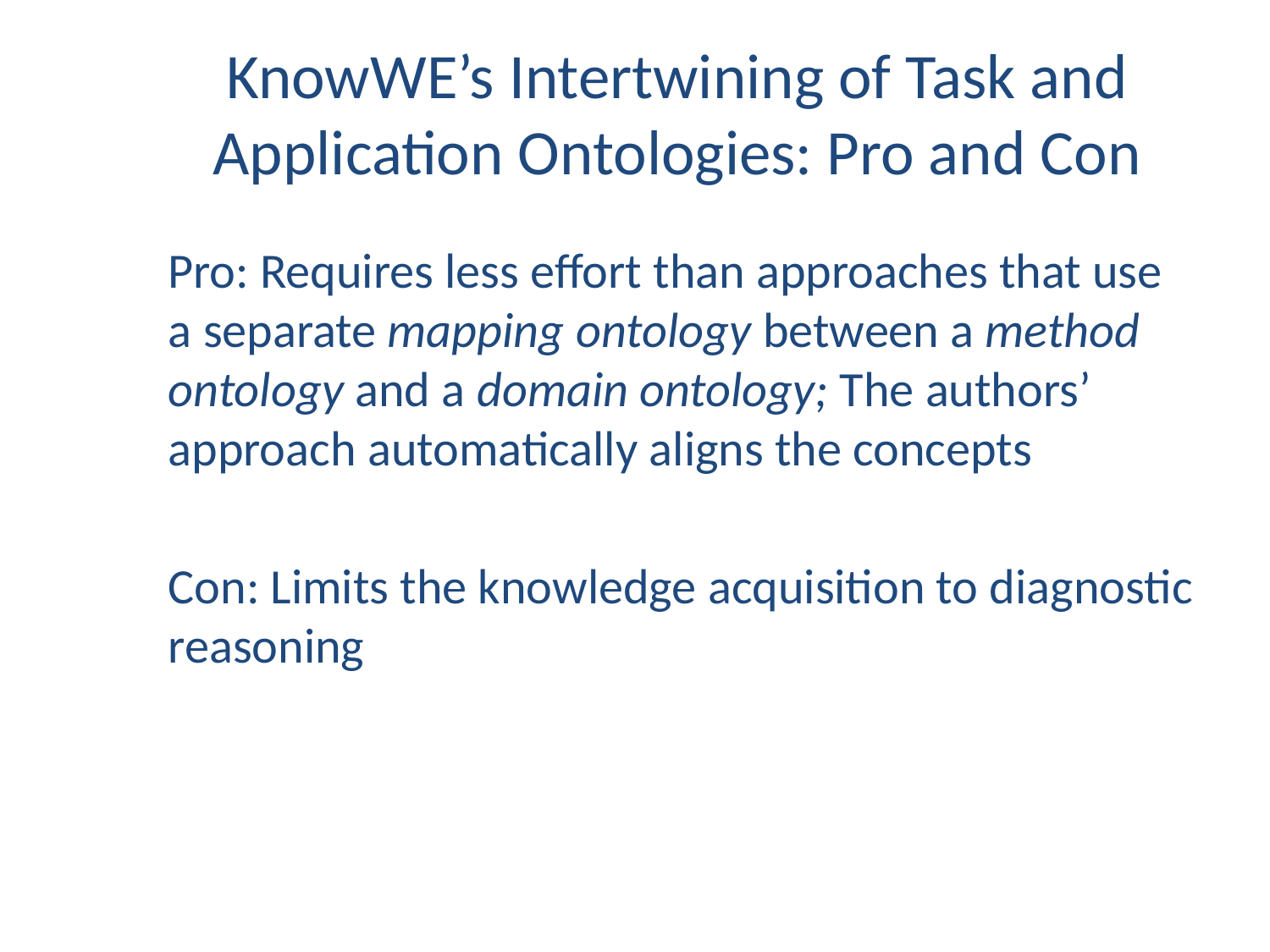

# KnowWE’s Intertwining of Task and Application Ontologies: Pro and Con
Pro: Requires less effort than approaches that use a separate mapping ontology between a method ontology and a domain ontology; The authors’ approach automatically aligns the concepts

Con: Limits the knowledge acquisition to diagnostic reasoning